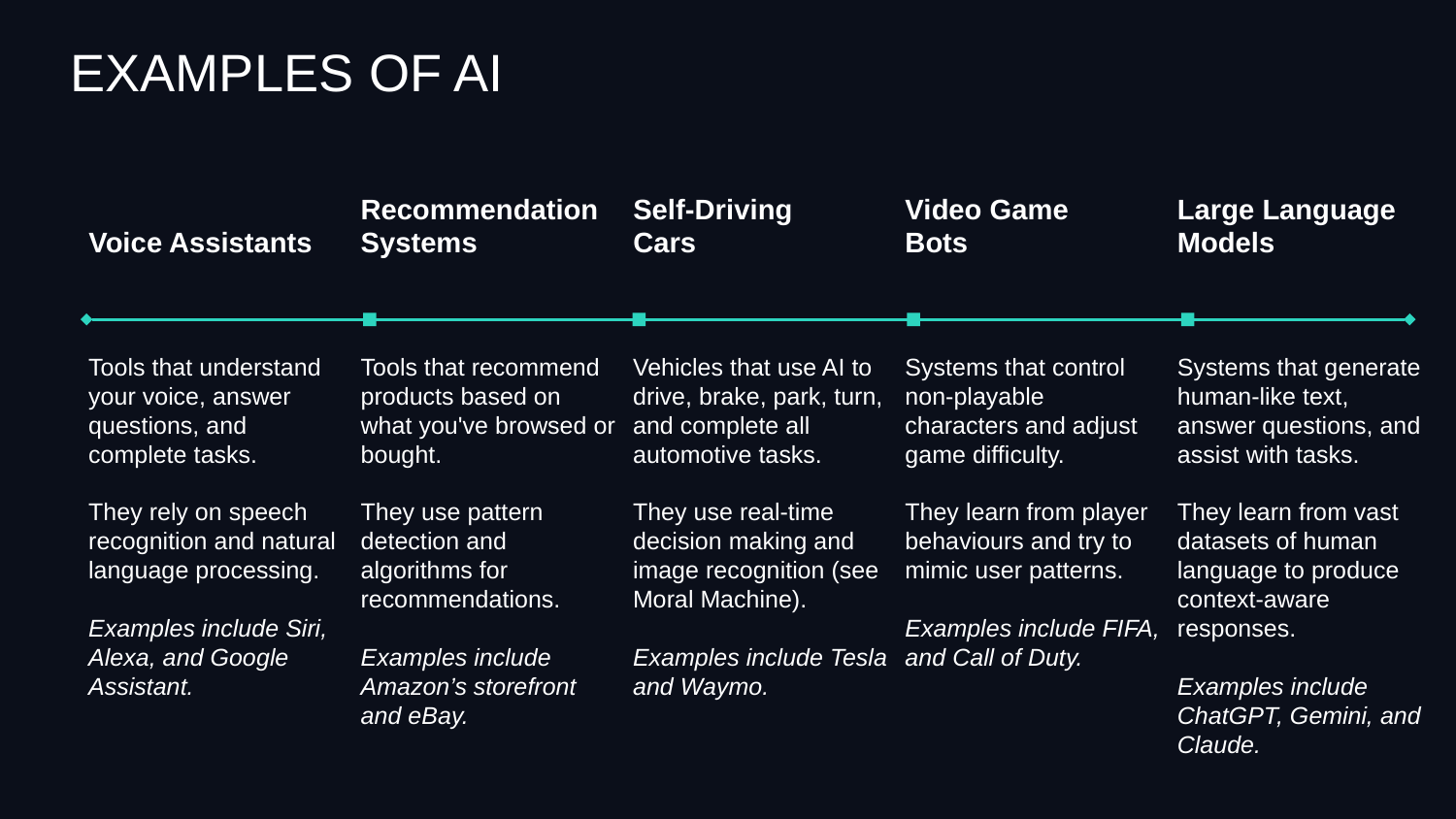

# EXAMPLES OF AI
Voice Assistants
Recommendation Systems
Self-Driving Cars
Video Game Bots
Large Language Models

Tools that understand your voice, answer questions, and complete tasks.
They rely on speech recognition and natural language processing.
Examples include Siri, Alexa, and Google Assistant.
Tools that recommend products based on what you've browsed or bought.
They use pattern detection and algorithms for recommendations.
Examples include Amazon’s storefront and eBay.
Vehicles that use AI to drive, brake, park, turn, and complete all automotive tasks.
They use real-time decision making and image recognition (see Moral Machine).
Examples include Tesla and Waymo.
Systems that control non-playable characters and adjust game difficulty.
They learn from player behaviours and try to mimic user patterns.
Examples include FIFA, and Call of Duty.
Systems that generate human-like text, answer questions, and assist with tasks.

They learn from vast datasets of human language to produce context-aware responses.

Examples include ChatGPT, Gemini, and Claude.